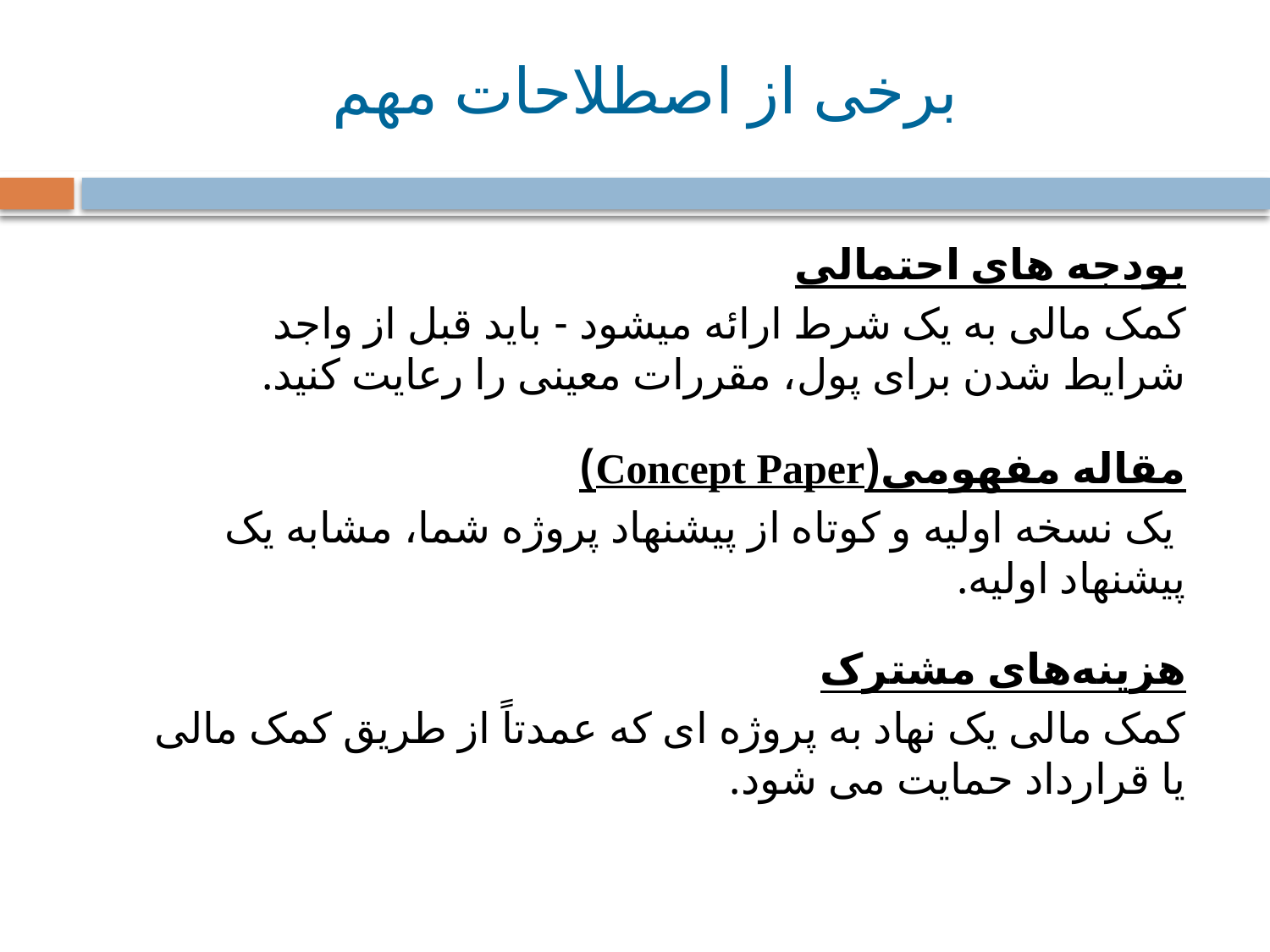

برخی از اصطلاحات مهم
بودجه های احتمالی
کمک مالی به یک شرط ارائه میشود - باید قبل از واجد شرایط شدن برای پول، مقررات معینی را رعایت کنید.

مقاله مفهومی(Concept Paper)
 یک نسخه اولیه و کوتاه از پیشنهاد پروژه شما، مشابه یک پیشنهاد اولیه.

هزینه‌های مشترک
کمک مالی یک نهاد به پروژه ای که عمدتاً از طریق کمک مالی یا قرارداد حمایت می شود.